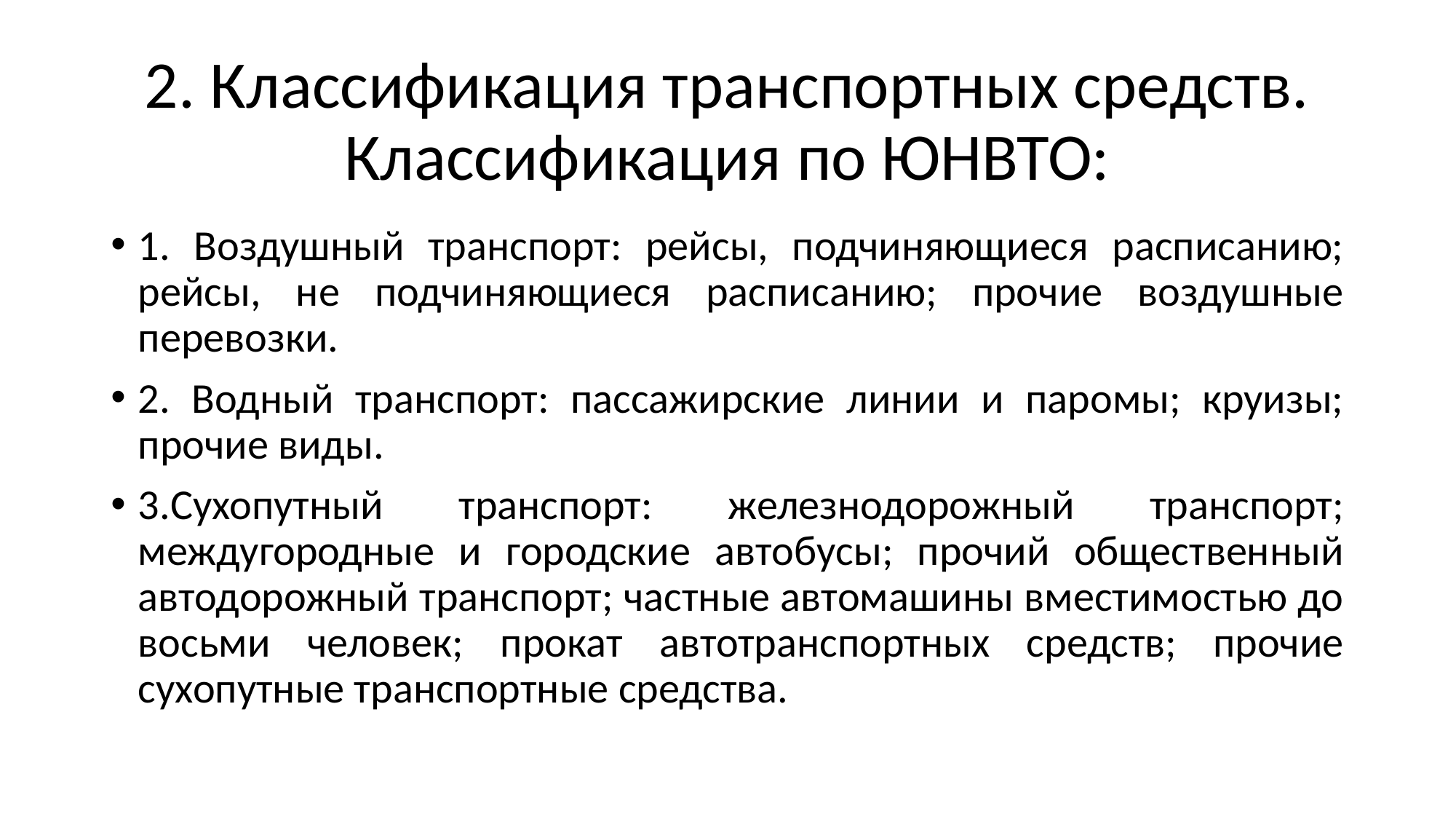

# 2. Классификация транспортных средств. Классификация по ЮНВТО:
1. Воздушный транспорт: рейсы, подчиняющиеся расписанию; рейсы, не подчиняющиеся расписанию; прочие воздушные перевозки.
2. Водный транспорт: пассажирские линии и паромы; круизы; прочие виды.
3.Сухопутный транспорт: железнодорожный транспорт; междугородные и городские автобусы; прочий общественный автодорожный транспорт; частные автомашины вместимостью до восьми человек; прокат автотранспортных средств; прочие сухопутные транспортные средства.